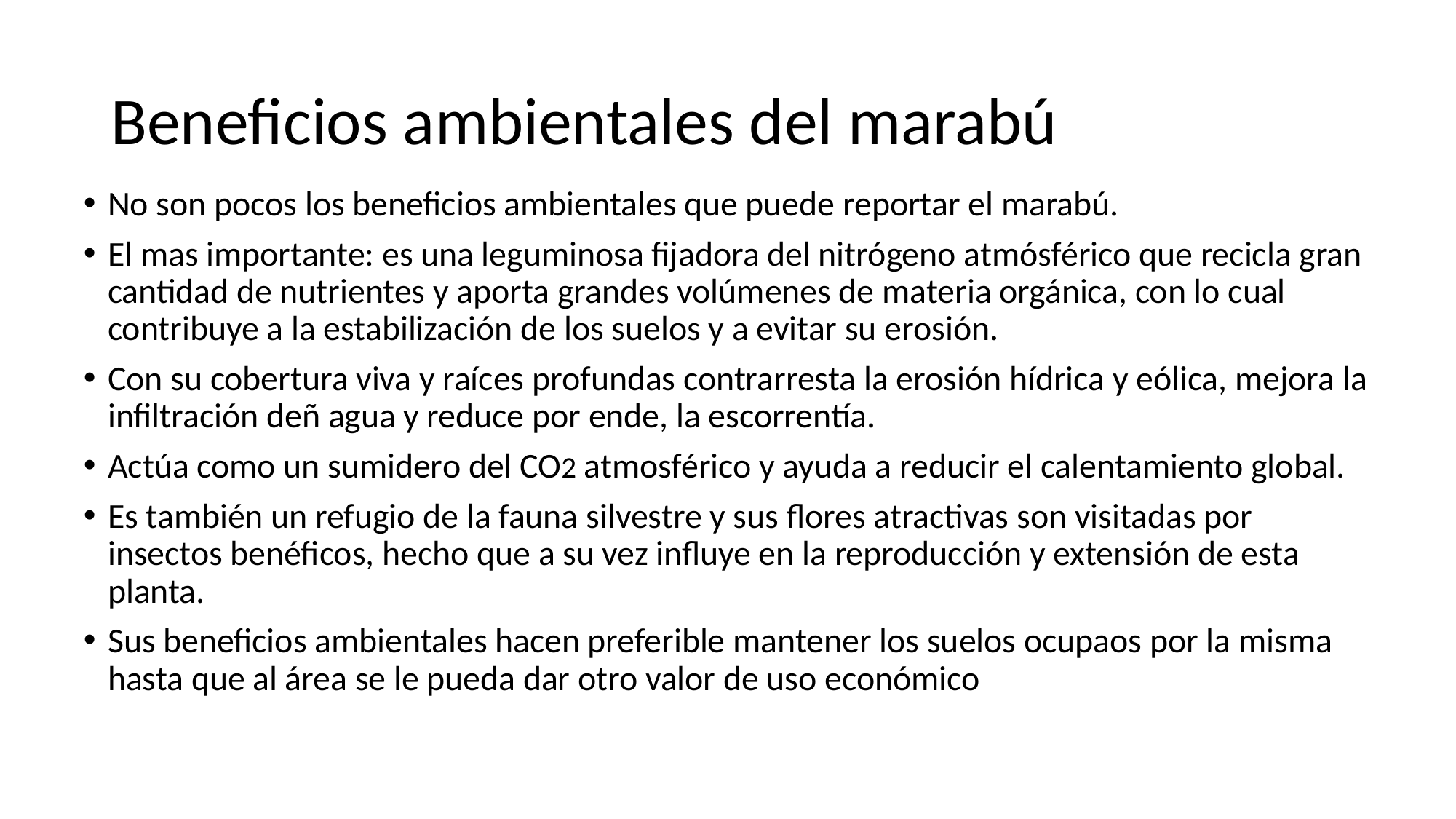

# Beneficios ambientales del marabú
No son pocos los beneficios ambientales que puede reportar el marabú.
El mas importante: es una leguminosa fijadora del nitrógeno atmósférico que recicla gran cantidad de nutrientes y aporta grandes volúmenes de materia orgánica, con lo cual contribuye a la estabilización de los suelos y a evitar su erosión.
Con su cobertura viva y raíces profundas contrarresta la erosión hídrica y eólica, mejora la infiltración deñ agua y reduce por ende, la escorrentía.
Actúa como un sumidero del CO2 atmosférico y ayuda a reducir el calentamiento global.
Es también un refugio de la fauna silvestre y sus flores atractivas son visitadas por insectos benéficos, hecho que a su vez influye en la reproducción y extensión de esta planta.
Sus beneficios ambientales hacen preferible mantener los suelos ocupaos por la misma hasta que al área se le pueda dar otro valor de uso económico